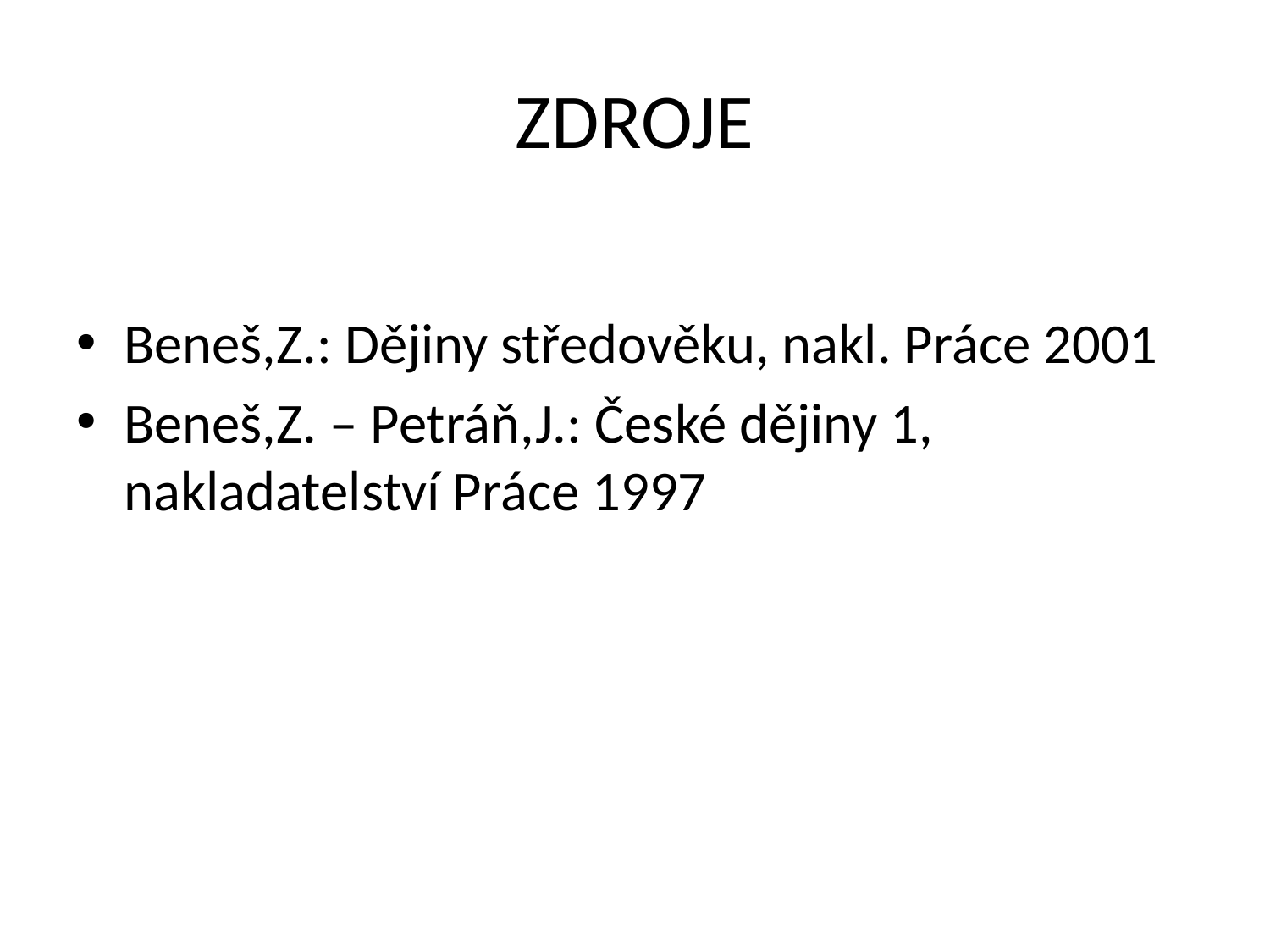

# ZDROJE

Beneš,Z.: Dějiny středověku, nakl. Práce 2001
Beneš,Z. – Petráň,J.: České dějiny 1, nakladatelství Práce 1997